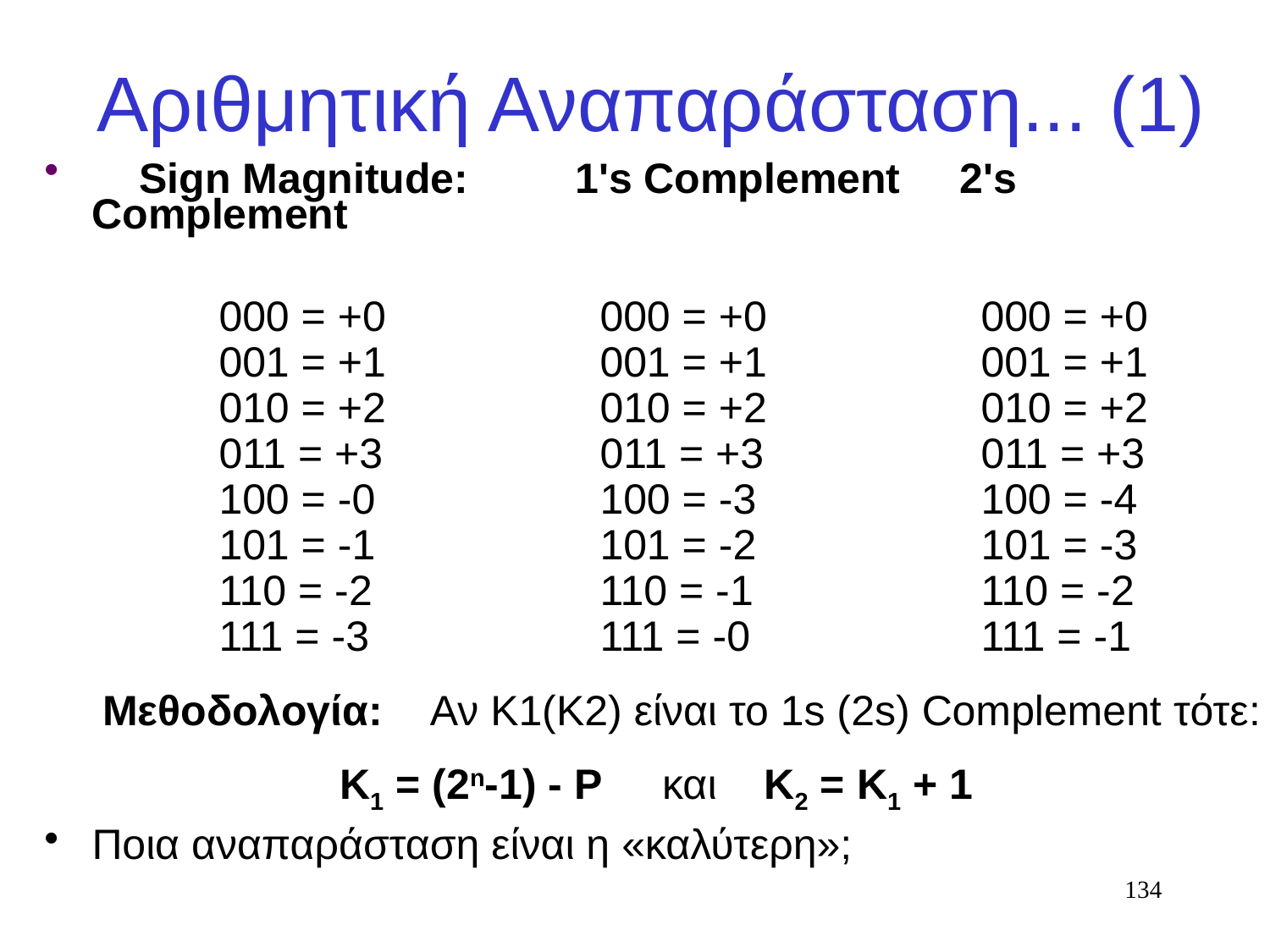

# Αριθμητική Αναπαράσταση... (1)
    Sign Magnitude:         1's Complement     2's Complement
 		000 = +0		000 = +0		000 = +0
	001 = +1		001 = +1		001 = +1
	010 = +2		010 = +2		010 = +2
	011 = +3		011 = +3		011 = +3
	100 = -0		100 = -3		100 = -4
	101 = -1		101 = -2		101 = -3
	110 = -2		110 = -1		110 = -2
	111 = -3		111 = -0		111 = -1

Ποια αναπαράσταση είναι η «καλύτερη»;
Μεθοδολογία:    Αν K1(K2) είναι το 1s (2s) Complement τότε:
                    K1 = (2n-1) - P     και    K2 = K1 + 1
134